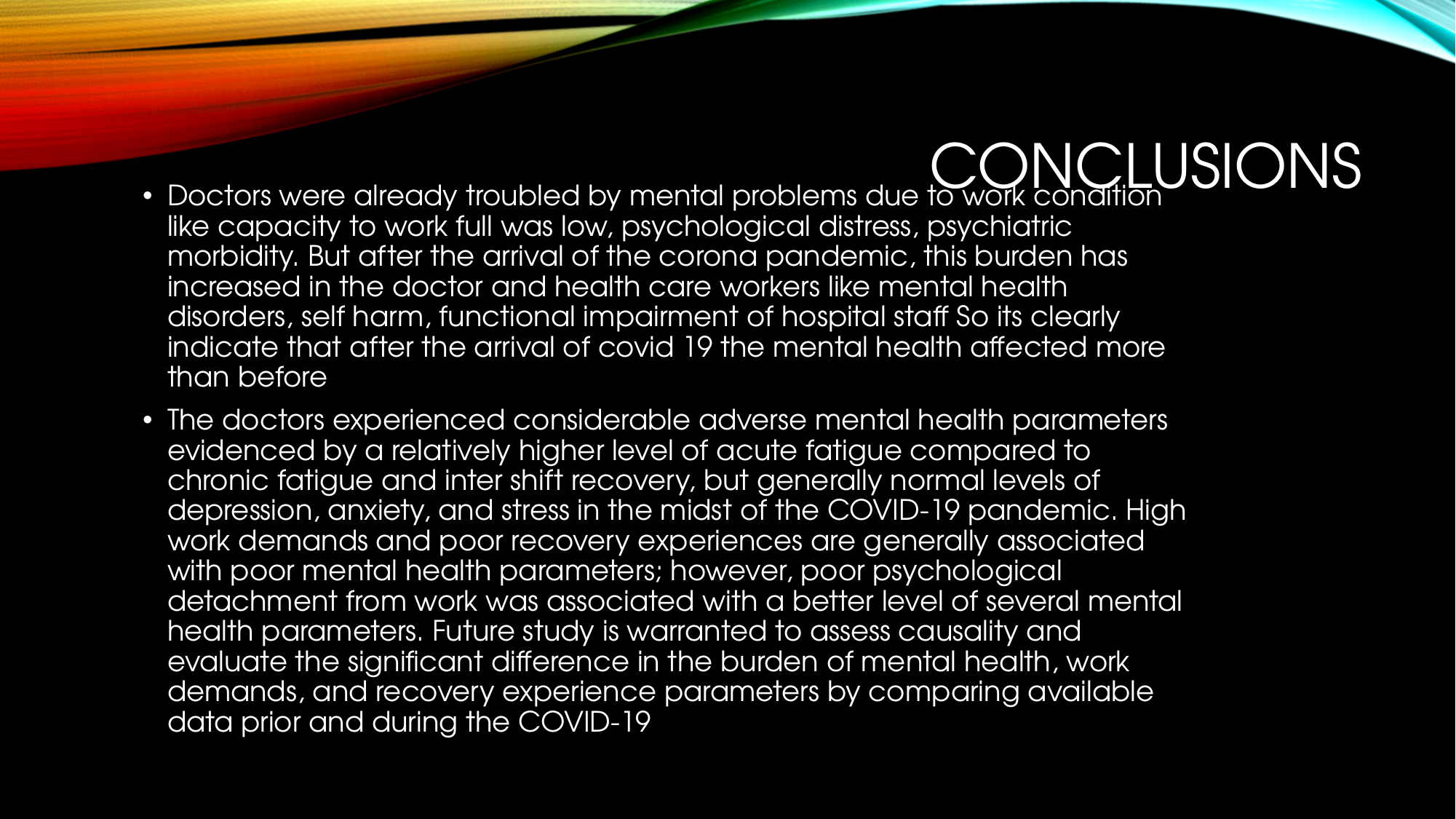

# Conclusions
Doctors were already troubled by mental problems due to work condition like capacity to work full was low, psychological distress, psychiatric morbidity. But after the arrival of the corona pandemic, this burden has increased in the doctor and health care workers like mental health disorders, self harm, functional impairment of hospital staff So its clearly indicate that after the arrival of covid 19 the mental health affected more than before
The doctors experienced considerable adverse mental health parameters evidenced by a relatively higher level of acute fatigue compared to chronic fatigue and inter shift recovery, but generally normal levels of depression, anxiety, and stress in the midst of the COVID-19 pandemic. High work demands and poor recovery experiences are generally associated with poor mental health parameters; however, poor psychological detachment from work was associated with a better level of several mental health parameters. Future study is warranted to assess causality and evaluate the significant difference in the burden of mental health, work demands, and recovery experience parameters by comparing available data prior and during the COVID-19